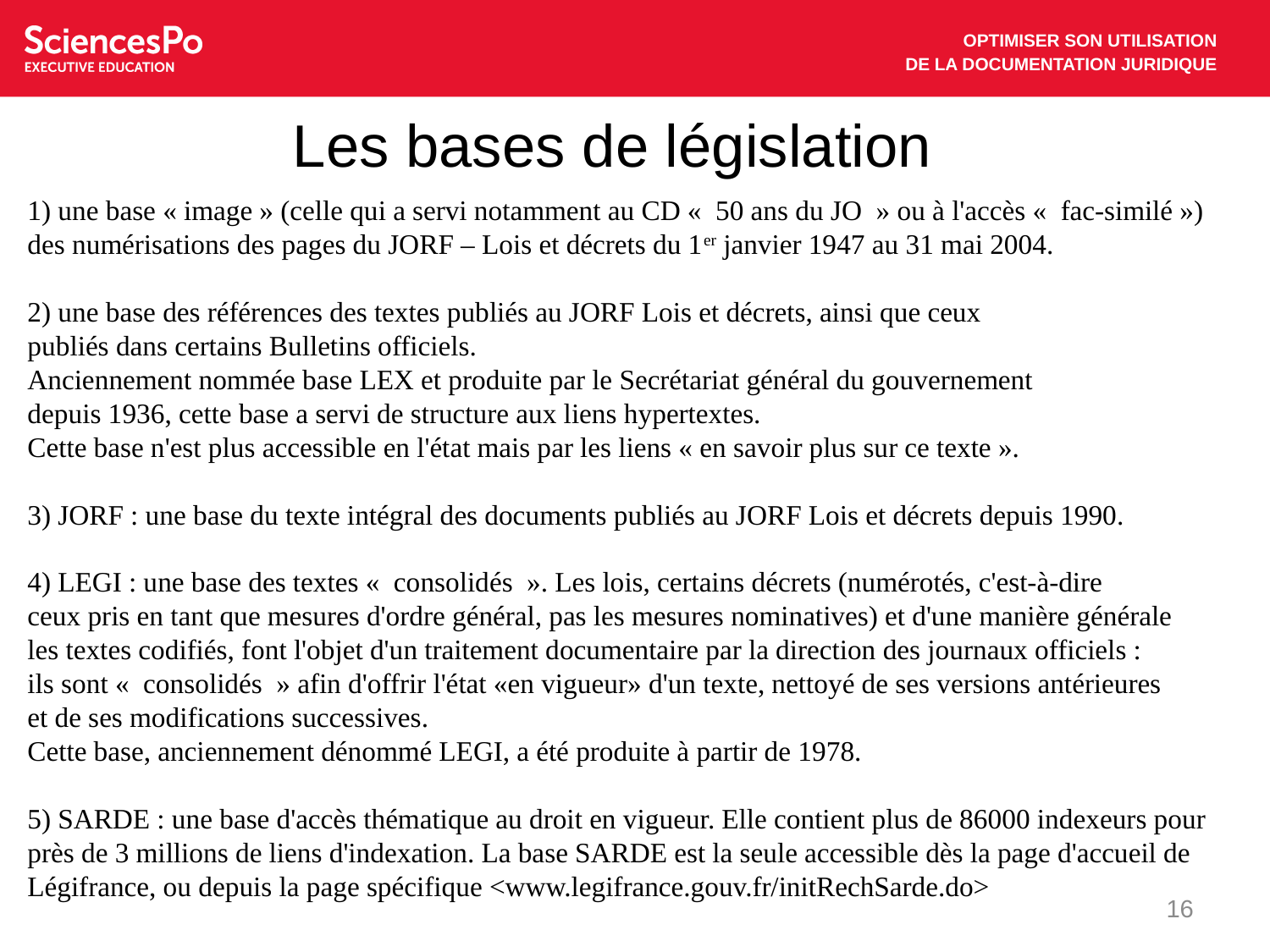

# Les bases de législation
1) une base « image » (celle qui a servi notamment au CD «  50 ans du JO  » ou à l'accès «  fac-similé ») des numérisations des pages du JORF – Lois et décrets du 1er janvier 1947 au 31 mai 2004.
2) une base des références des textes publiés au JORF Lois et décrets, ainsi que ceux
publiés dans certains Bulletins officiels.
Anciennement nommée base LEX et produite par le Secrétariat général du gouvernement
depuis 1936, cette base a servi de structure aux liens hypertextes.
Cette base n'est plus accessible en l'état mais par les liens « en savoir plus sur ce texte ».
3) JORF : une base du texte intégral des documents publiés au JORF Lois et décrets depuis 1990.
4) LEGI : une base des textes «  consolidés  ». Les lois, certains décrets (numérotés, c'est-à-dire
ceux pris en tant que mesures d'ordre général, pas les mesures nominatives) et d'une manière générale
les textes codifiés, font l'objet d'un traitement documentaire par la direction des journaux officiels :
ils sont «  consolidés  » afin d'offrir l'état «en vigueur» d'un texte, nettoyé de ses versions antérieures
et de ses modifications successives.
Cette base, anciennement dénommé LEGI, a été produite à partir de 1978.
5) SARDE : une base d'accès thématique au droit en vigueur. Elle contient plus de 86000 indexeurs pour près de 3 millions de liens d'indexation. La base SARDE est la seule accessible dès la page d'accueil de Légifrance, ou depuis la page spécifique <www.legifrance.gouv.fr/initRechSarde.do>

16